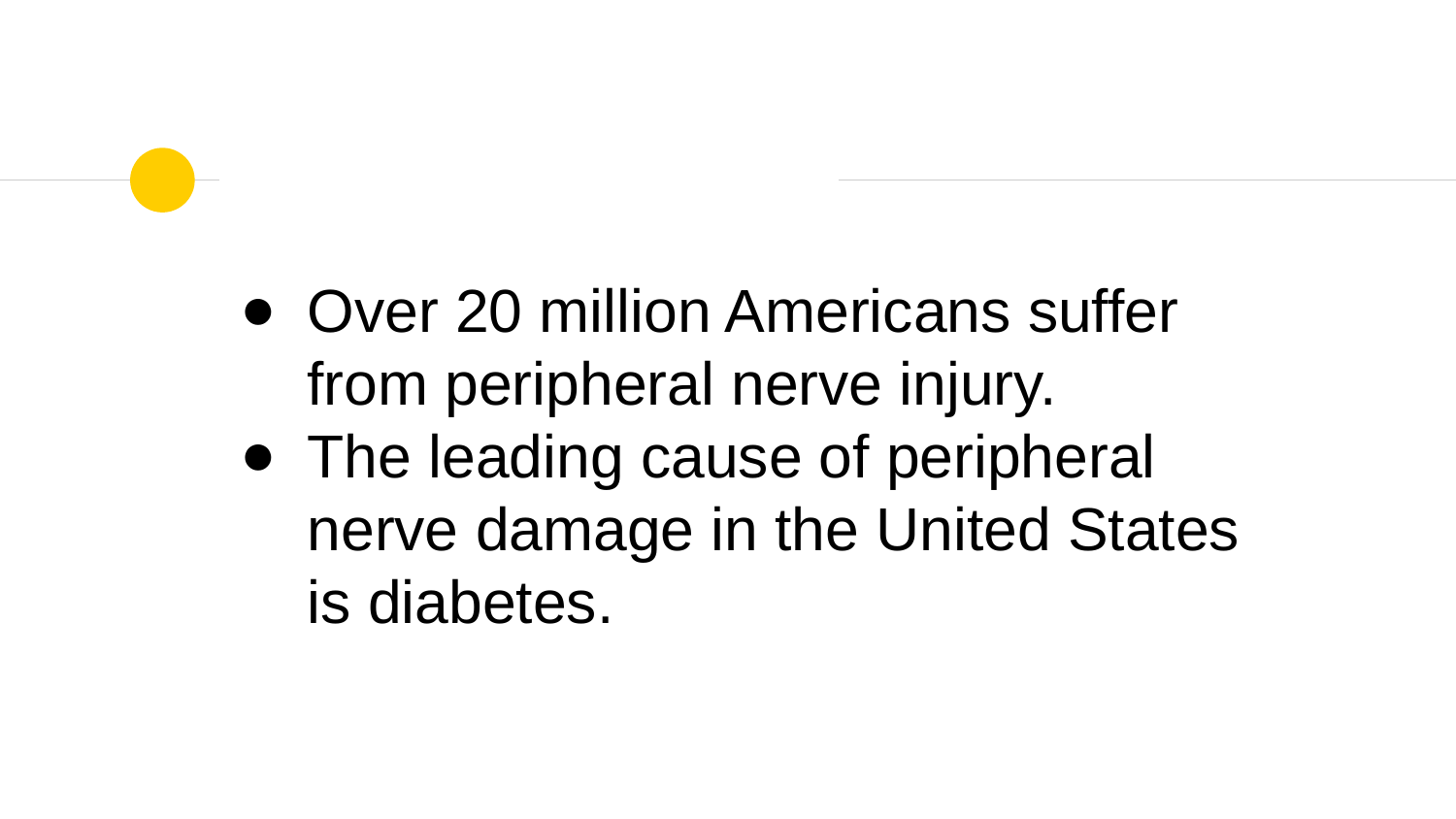

#
Over 20 million Americans suffer from peripheral nerve injury.
The leading cause of peripheral nerve damage in the United States is diabetes.